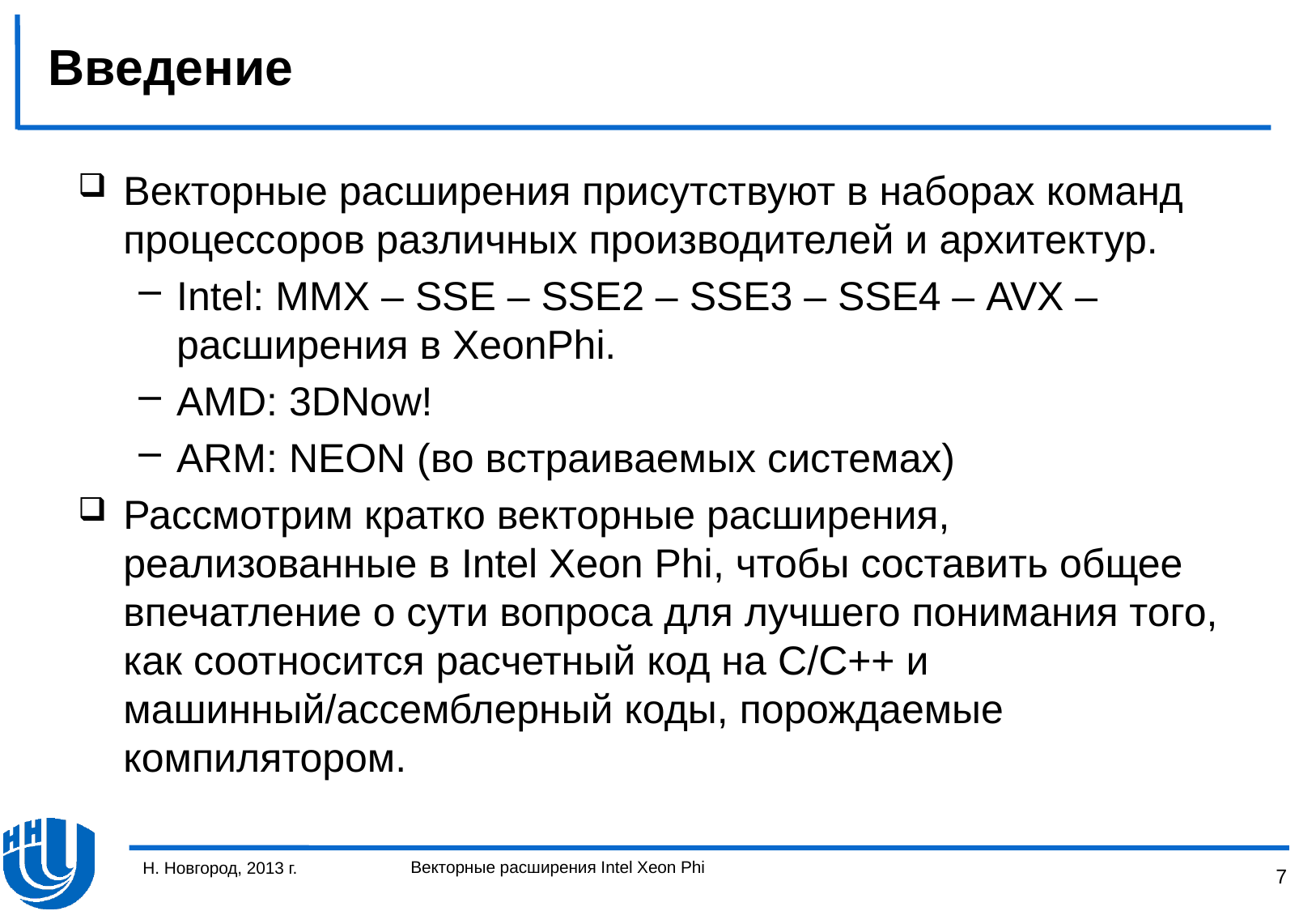

# Введение
Векторные расширения присутствуют в наборах команд процессоров различных производителей и архитектур.
Intel: MMX – SSE – SSE2 – SSE3 – SSE4 – AVX – расширения в XeonPhi.
AMD: 3DNow!
ARM: NEON (во встраиваемых системах)
Рассмотрим кратко векторные расширения, реализованные в Intel Xeon Phi, чтобы составить общее впечатление о сути вопроса для лучшего понимания того, как соотносится расчетный код на C/C++ и машинный/ассемблерный коды, порождаемые компилятором.